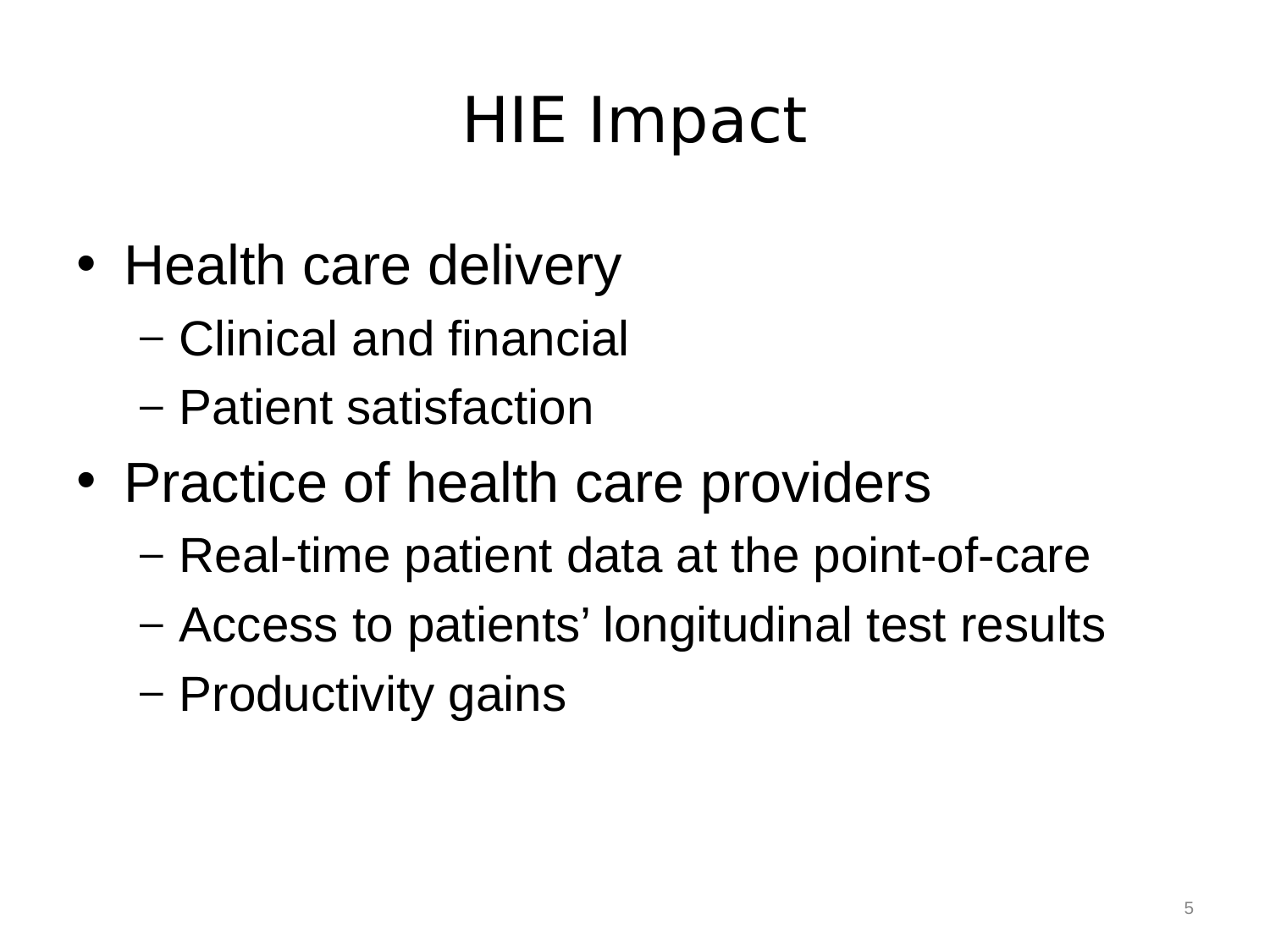

# HIE Impact
Health care delivery
Clinical and financial
Patient satisfaction
Practice of health care providers
Real-time patient data at the point-of-care
Access to patients’ longitudinal test results
Productivity gains
5